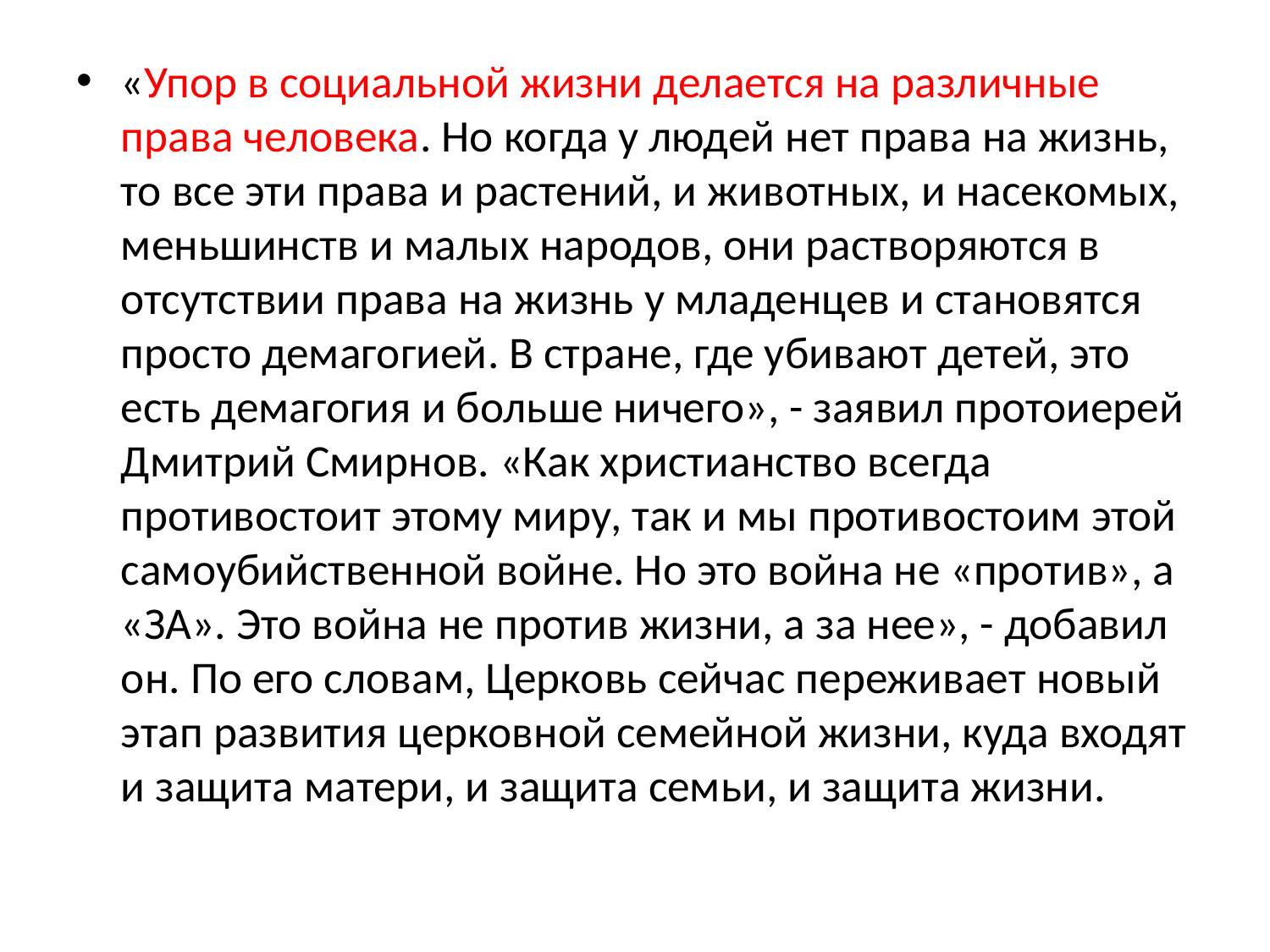

#
«Упор в социальной жизни делается на различные права человека. Но когда у людей нет права на жизнь, то все эти права и растений, и животных, и насекомых, меньшинств и малых народов, они растворяются в отсутствии права на жизнь у младенцев и становятся просто демагогией. В стране, где убивают детей, это есть демагогия и больше ничего», - заявил протоиерей Дмитрий Смирнов. «Как христианство всегда противостоит этому миру, так и мы противостоим этой самоубийственной войне. Но это война не «против», а «ЗА». Это война не против жизни, а за нее», - добавил он. По его словам, Церковь сейчас переживает новый этап развития церковной семейной жизни, куда входят и защита матери, и защита семьи, и защита жизни.